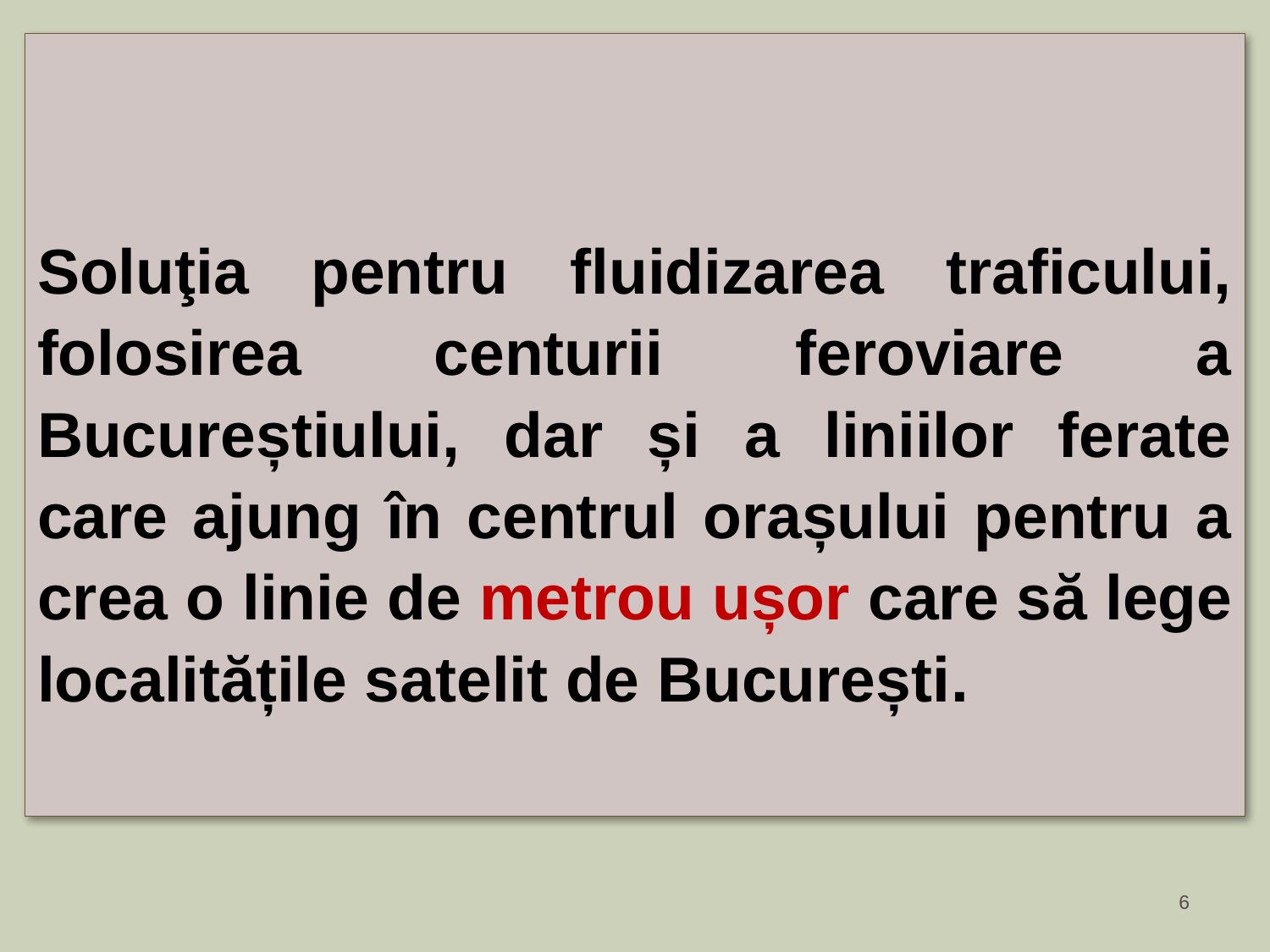

Soluţia pentru fluidizarea traficului, folosirea centurii feroviare a Bucureștiului, dar și a liniilor ferate care ajung în centrul orașului pentru a crea o linie de metrou ușor care să lege localitățile satelit de București.

6